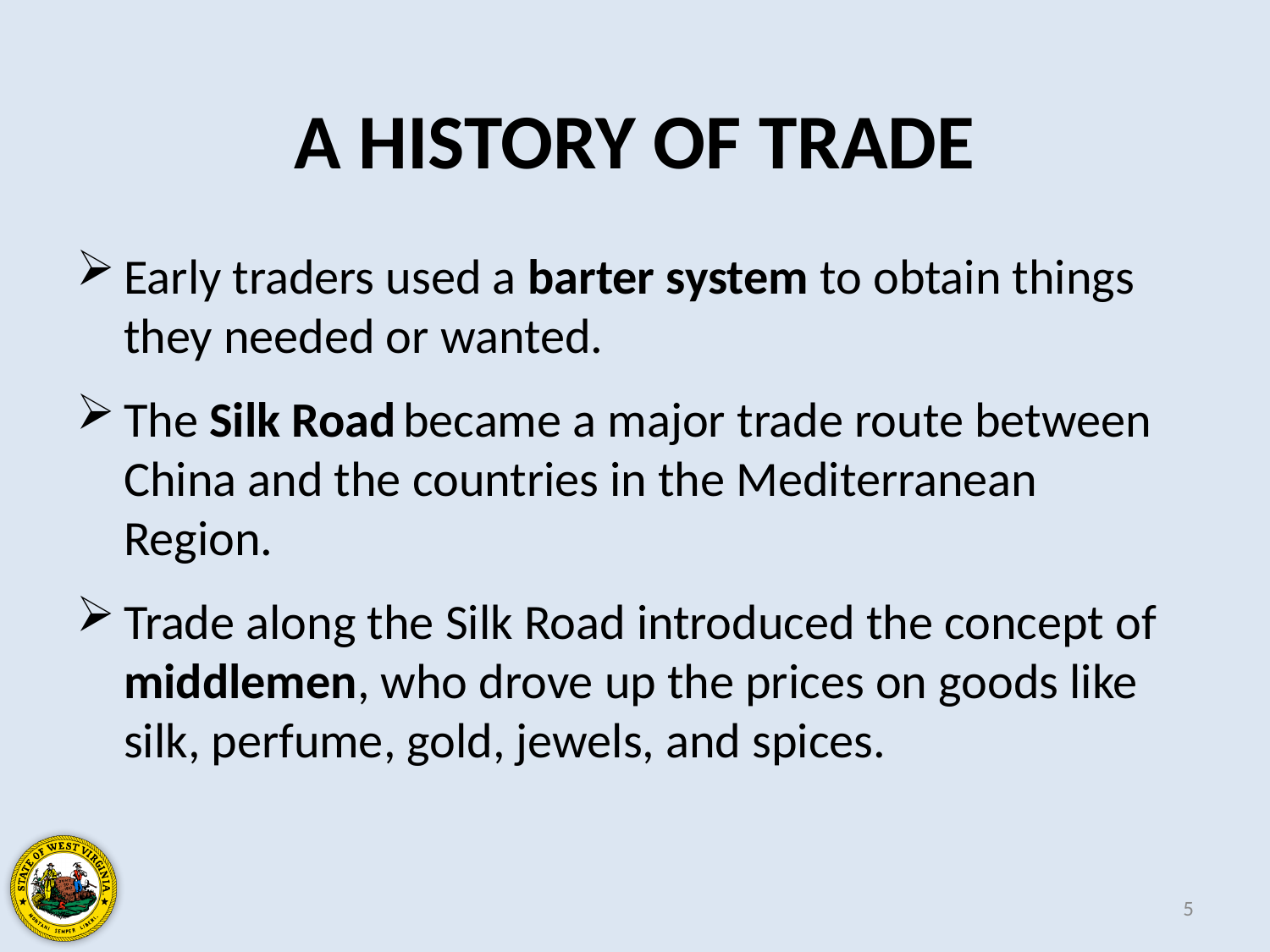

A HISTORY OF TRADE

Early traders used a barter system to obtain things they needed or wanted.
The Silk Road became a major trade route between China and the countries in the Mediterranean Region.
Trade along the Silk Road introduced the concept of middlemen, who drove up the prices on goods like silk, perfume, gold, jewels, and spices.
5